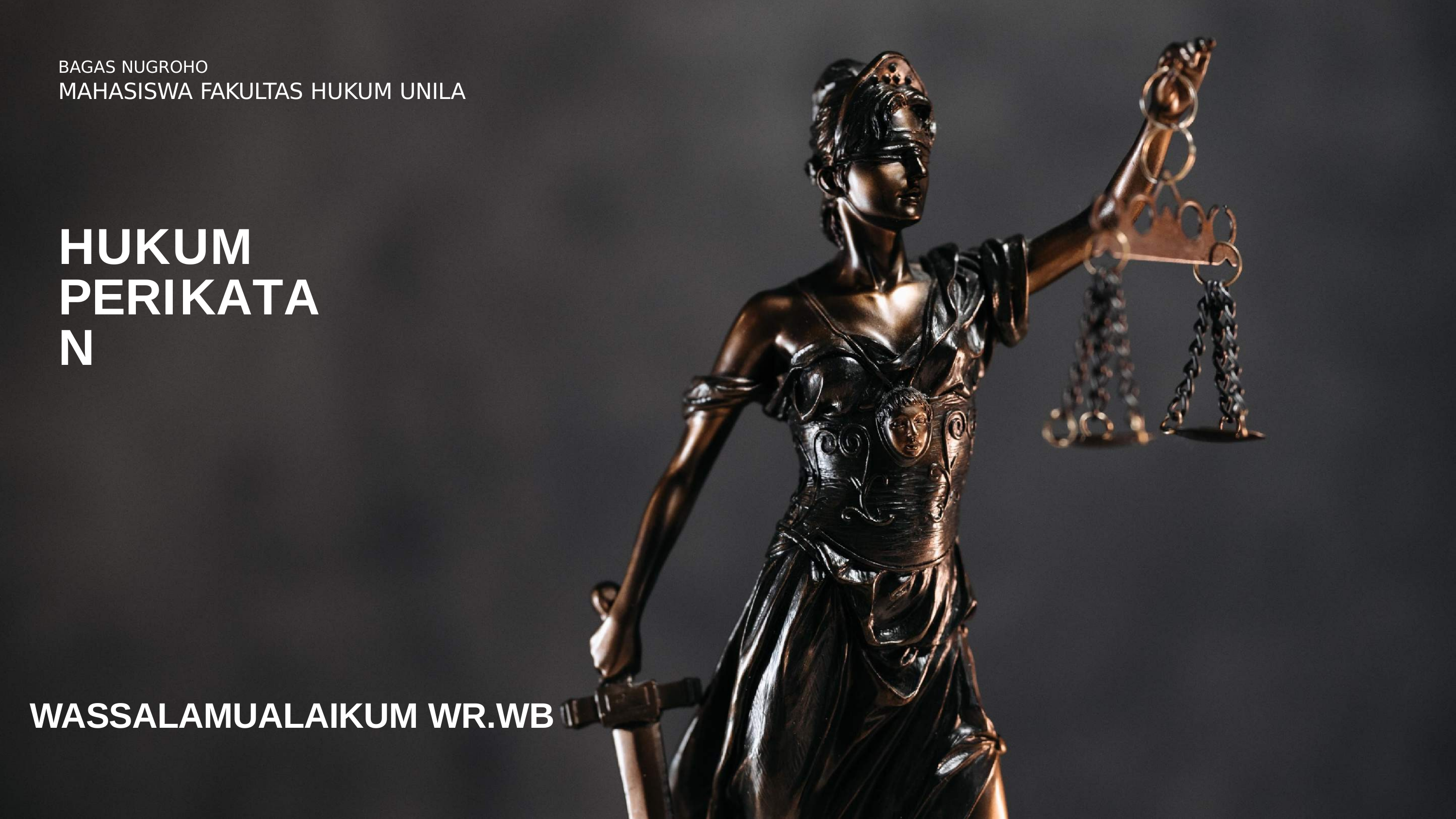

BAGAS NUGROHO
MAHASISWA FAKULTAS HUKUM UNILA
HUKUM  PERIKATAN
WASSALAMUALAIKUM WR.WB